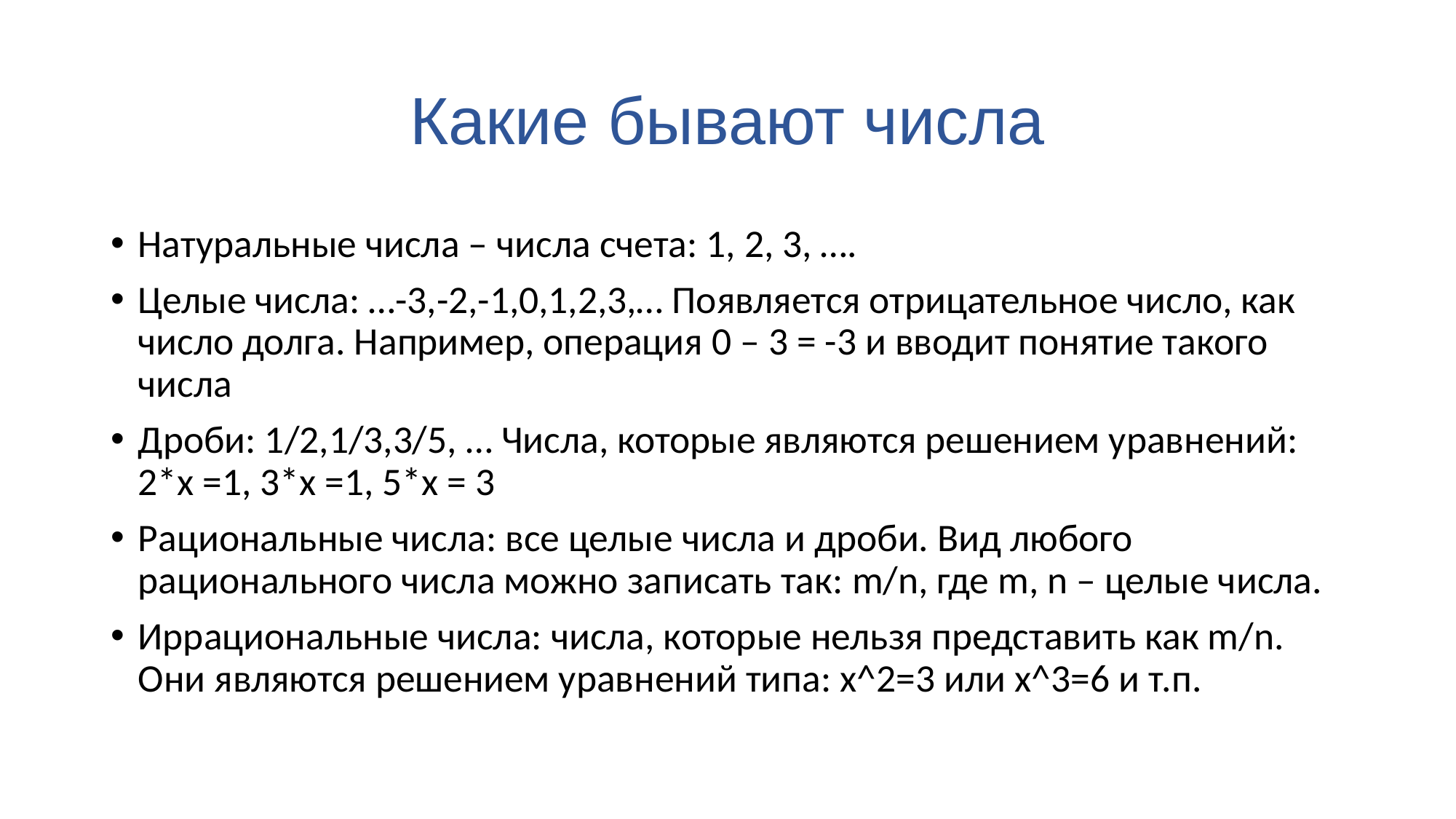

# Какие бывают числа
Натуральные числа – числа счета: 1, 2, 3, ….
Целые числа: …-3,-2,-1,0,1,2,3,… Появляется отрицательное число, как число долга. Например, операция 0 – 3 = -3 и вводит понятие такого числа
Дроби: 1/2,1/3,3/5, … Числа, которые являются решением уравнений:  2*x =1, 3*x =1, 5*x = 3
Рациональные числа: все целые числа и дроби. Вид любого рационального числа можно записать так: m/n, где m, n – целые числа.
Иррациональные числа: числа, которые нельзя представить как m/n. Они являются решением уравнений типа: x^2=3 или x^3=6 и т.п.